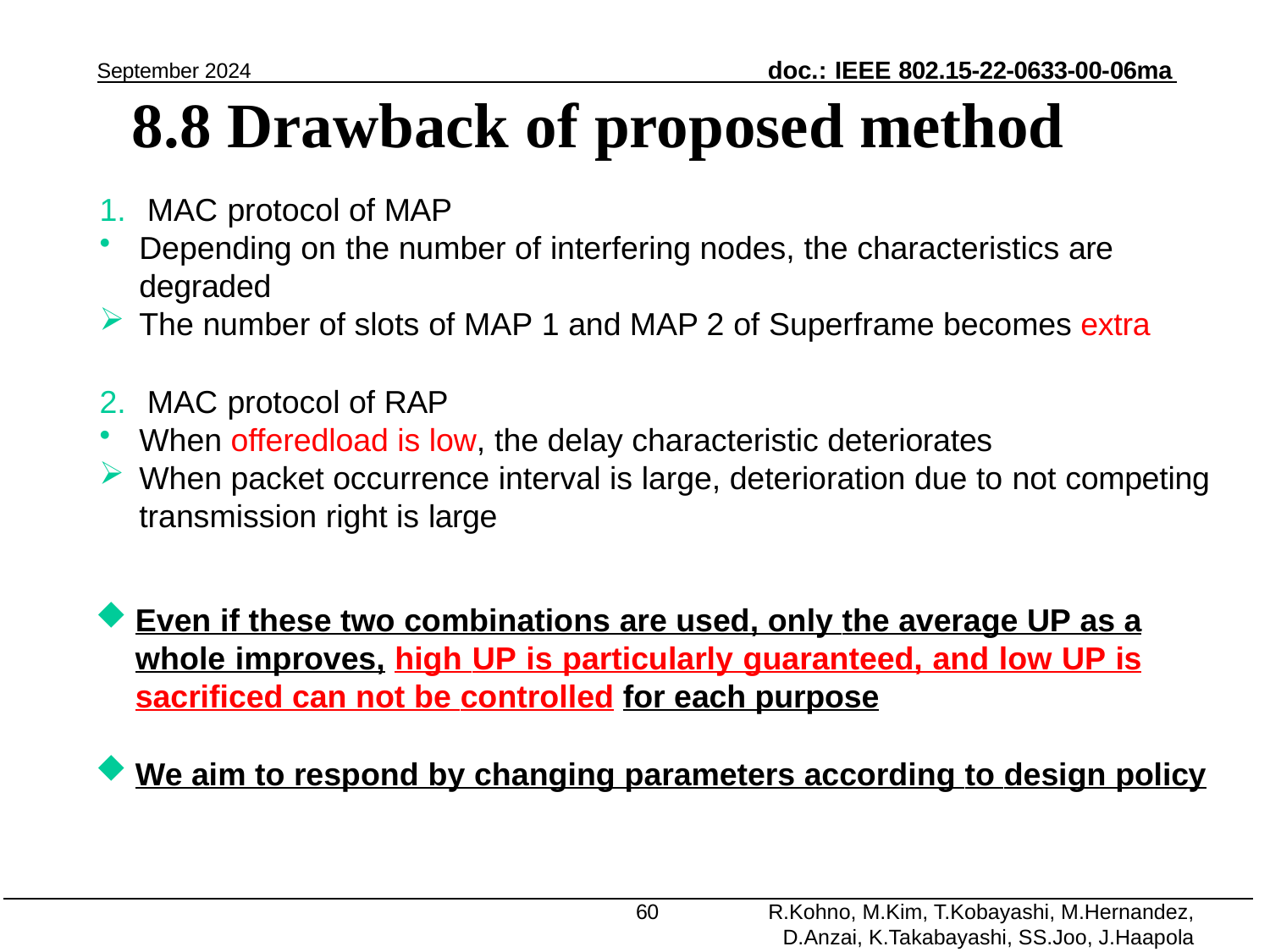

September 2024
doc.: IEEE 802.15-22-0633-00-06ma
# 8.8 Drawback of proposed method

MAC protocol of MAP
Depending on the number of interfering nodes, the characteristics are degraded
The number of slots of MAP 1 and MAP 2 of Superframe becomes extra

MAC protocol of RAP
When offeredload is low, the delay characteristic deteriorates
When packet occurrence interval is large, deterioration due to not competing transmission right is large

Even if these two combinations are used, only the average UP as a whole improves, high UP is particularly guaranteed, and low UP is sacrificed can not be controlled for each purpose

We aim to respond by changing parameters according to design policy
60
R.Kohno, M.Kim, T.Kobayashi, M.Hernandez, D.Anzai, K.Takabayashi, SS.Joo, J.Haapola